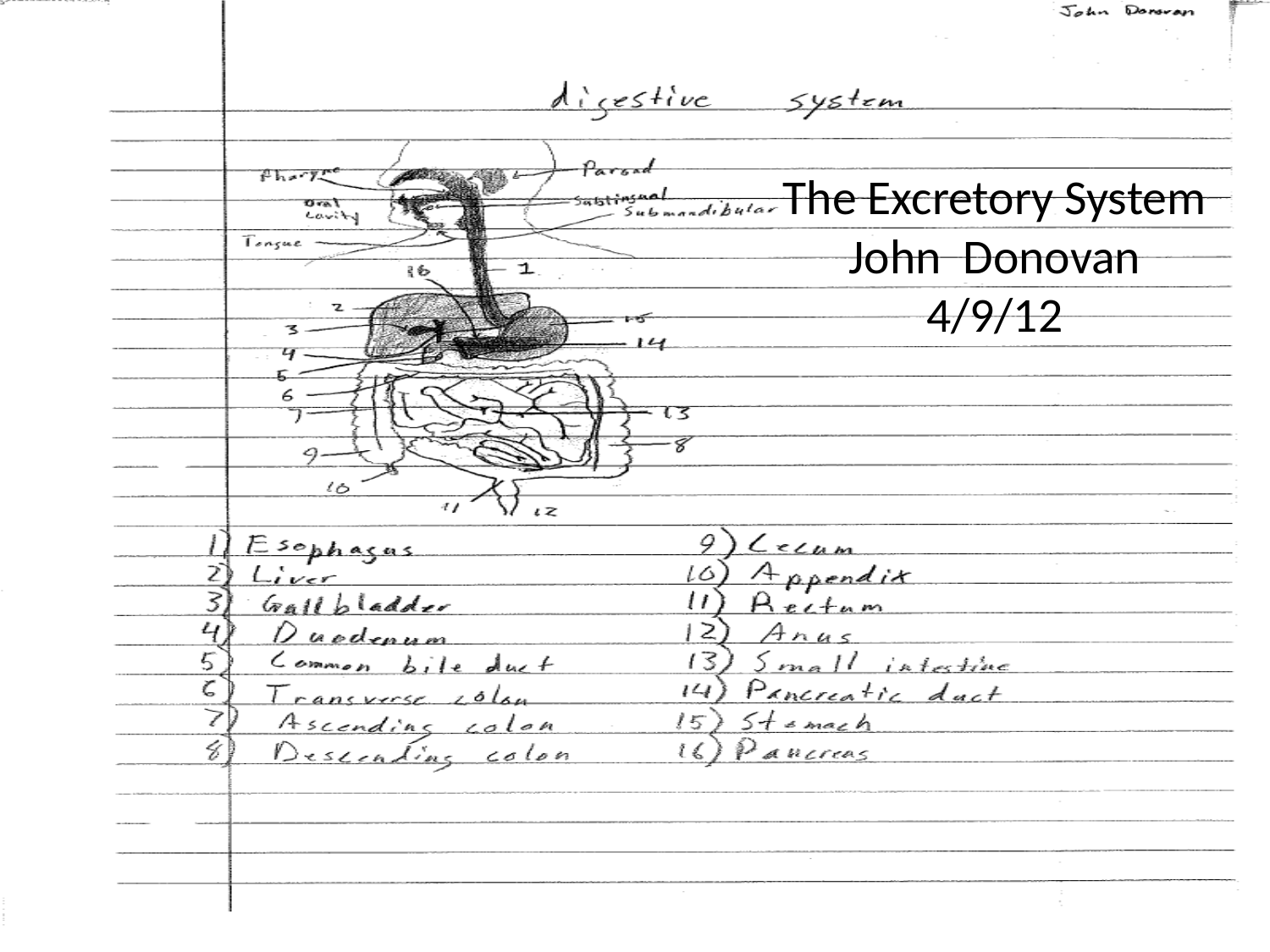

# The Excretory System John  Donovan 4/9/12